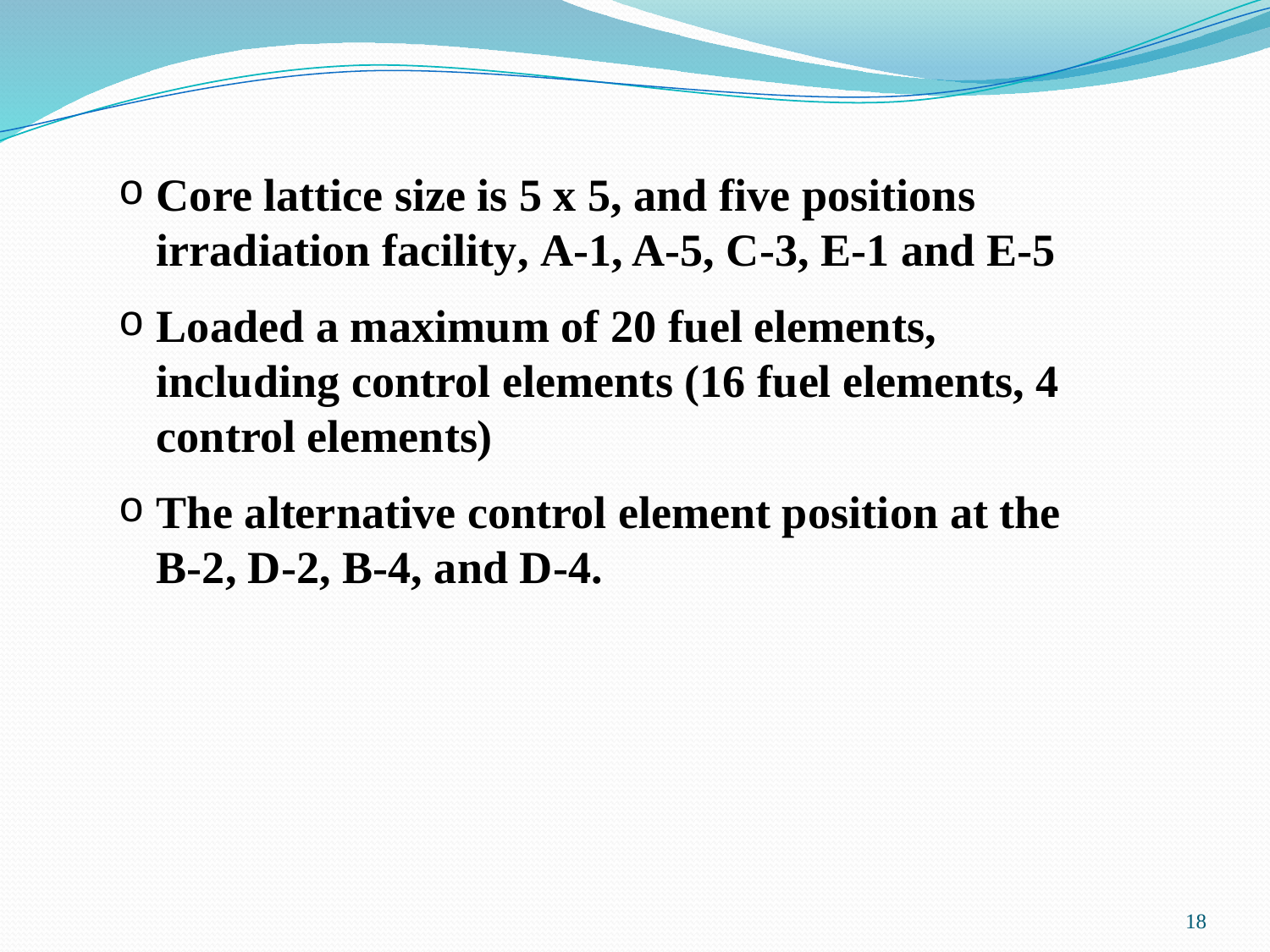

Core lattice size is 5 x 5, and five positions irradiation facility, A-1, A-5, C-3, E-1 and E-5
Loaded a maximum of 20 fuel elements, including control elements (16 fuel elements, 4 control elements)
The alternative control element position at the    B-2, D-2, B-4, and D-4.
18